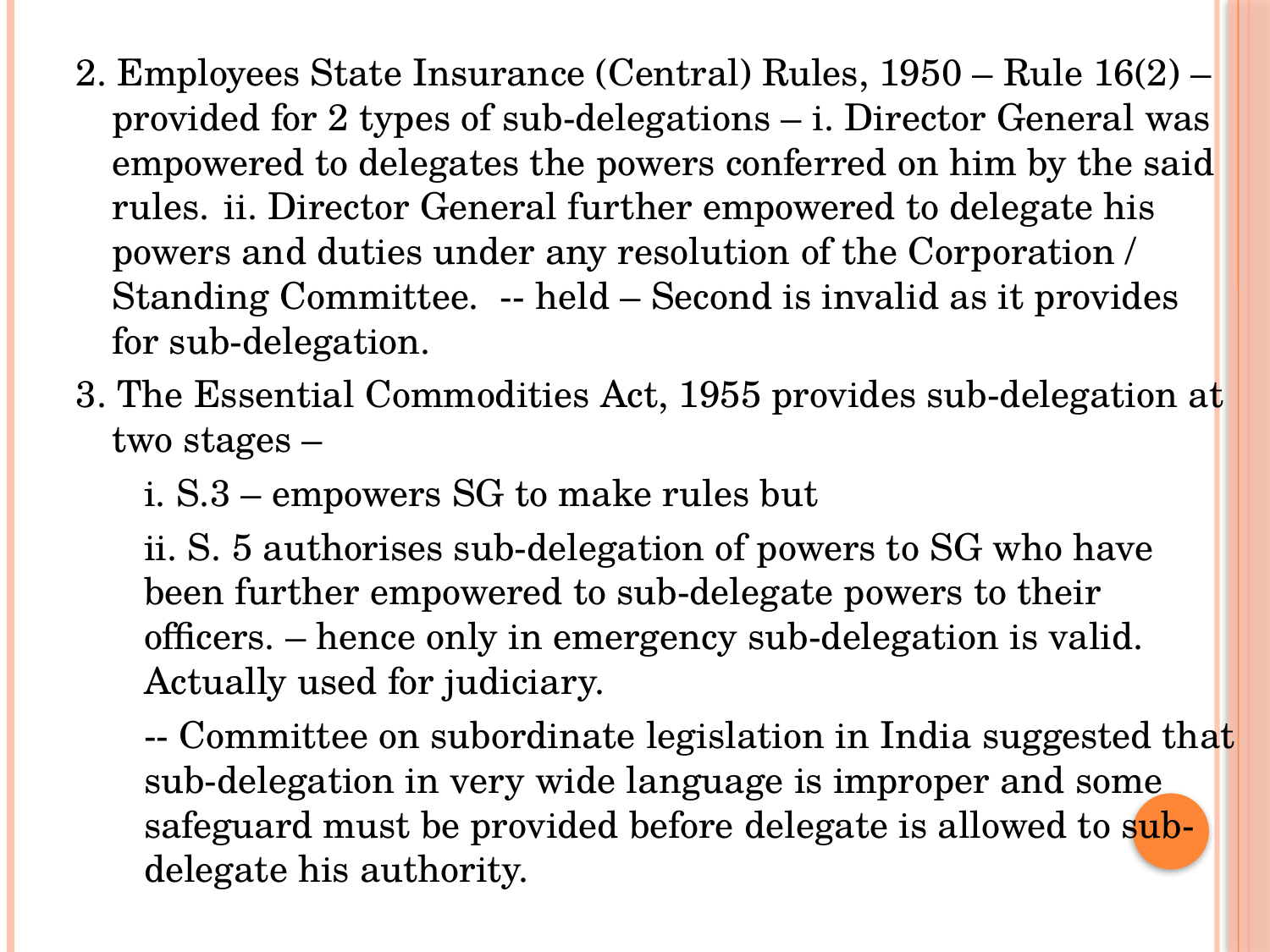

2. Employees State Insurance (Central) Rules, 1950 – Rule 16(2) – provided for 2 types of sub-delegations – i. Director General was empowered to delegates the powers conferred on him by the said rules.	ii. Director General further empowered to delegate his powers and duties under any resolution of the Corporation / Standing Committee.  -- held – Second is invalid as it provides for sub-delegation.
3. The Essential Commodities Act, 1955 provides sub-delegation at two stages –
	i. S.3 – empowers SG to make rules but
	ii. S. 5 authorises sub-delegation of powers to SG who have been further empowered to sub-delegate powers to their officers. – hence only in emergency sub-delegation is valid. Actually used for judiciary.
	-- Committee on subordinate legislation in India suggested that sub-delegation in very wide language is improper and some safeguard must be provided before delegate is allowed to sub-delegate his authority.